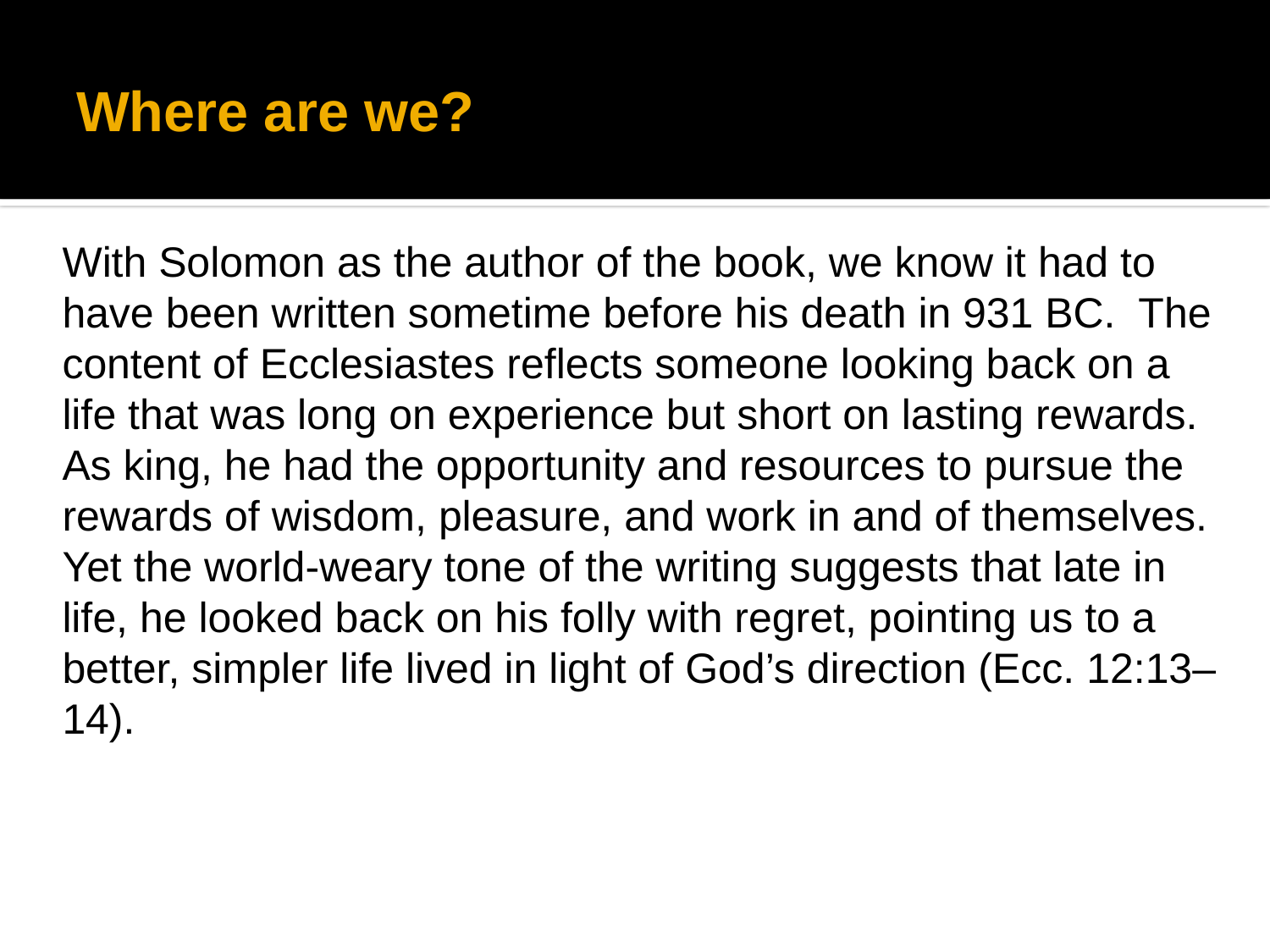

# Where are we?
With Solomon as the author of the book, we know it had to have been written sometime before his death in 931 BC.  The content of Ecclesiastes reflects someone looking back on a life that was long on experience but short on lasting rewards.  As king, he had the opportunity and resources to pursue the rewards of wisdom, pleasure, and work in and of themselves.  Yet the world-weary tone of the writing suggests that late in life, he looked back on his folly with regret, pointing us to a better, simpler life lived in light of God’s direction (Ecc. 12:13–14).